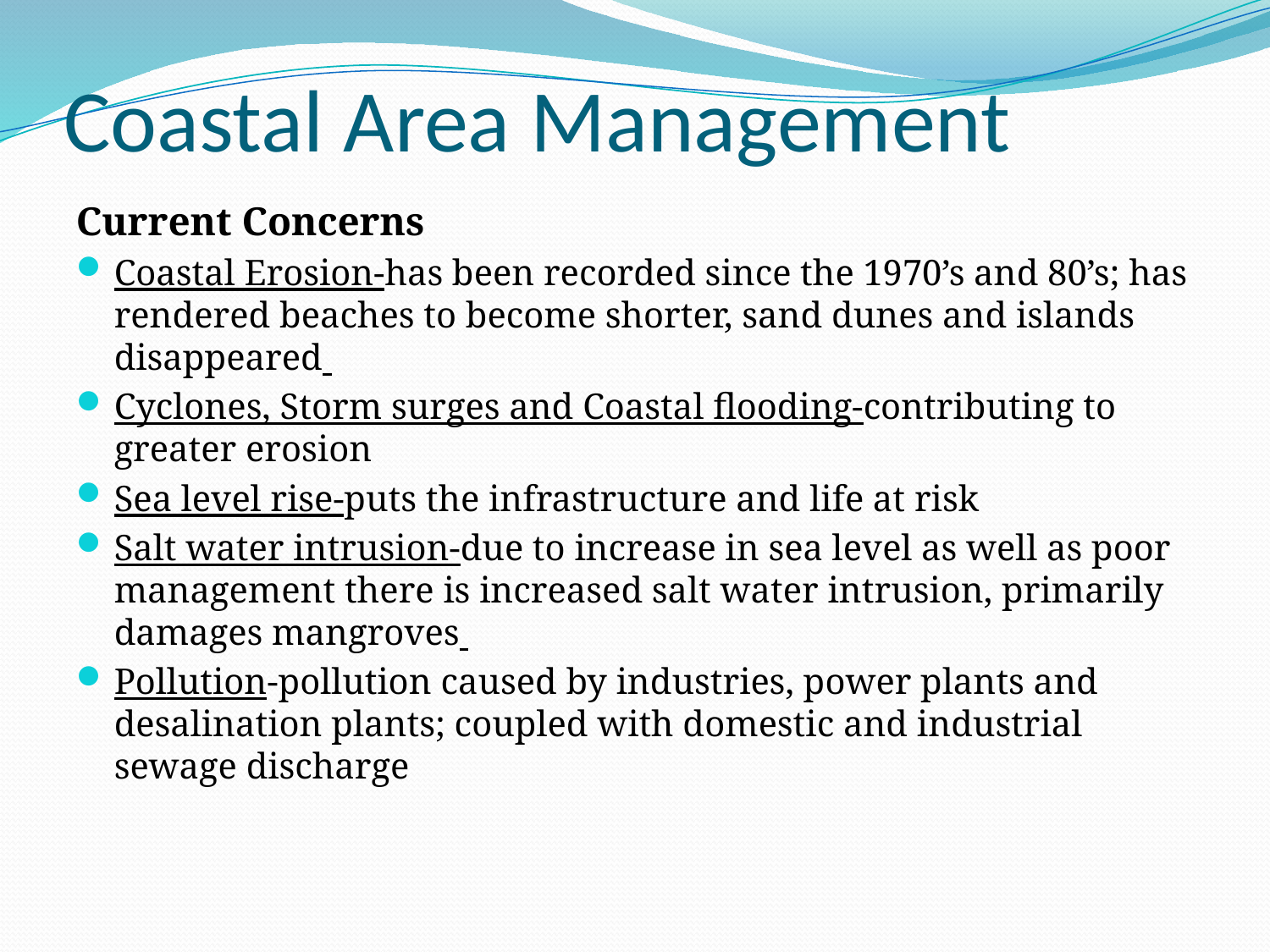

# Coastal Area Management
Current Concerns
Coastal Erosion-has been recorded since the 1970’s and 80’s; has rendered beaches to become shorter, sand dunes and islands disappeared
Cyclones, Storm surges and Coastal flooding-contributing to greater erosion
Sea level rise-puts the infrastructure and life at risk
Salt water intrusion-due to increase in sea level as well as poor management there is increased salt water intrusion, primarily damages mangroves
Pollution-pollution caused by industries, power plants and desalination plants; coupled with domestic and industrial sewage discharge